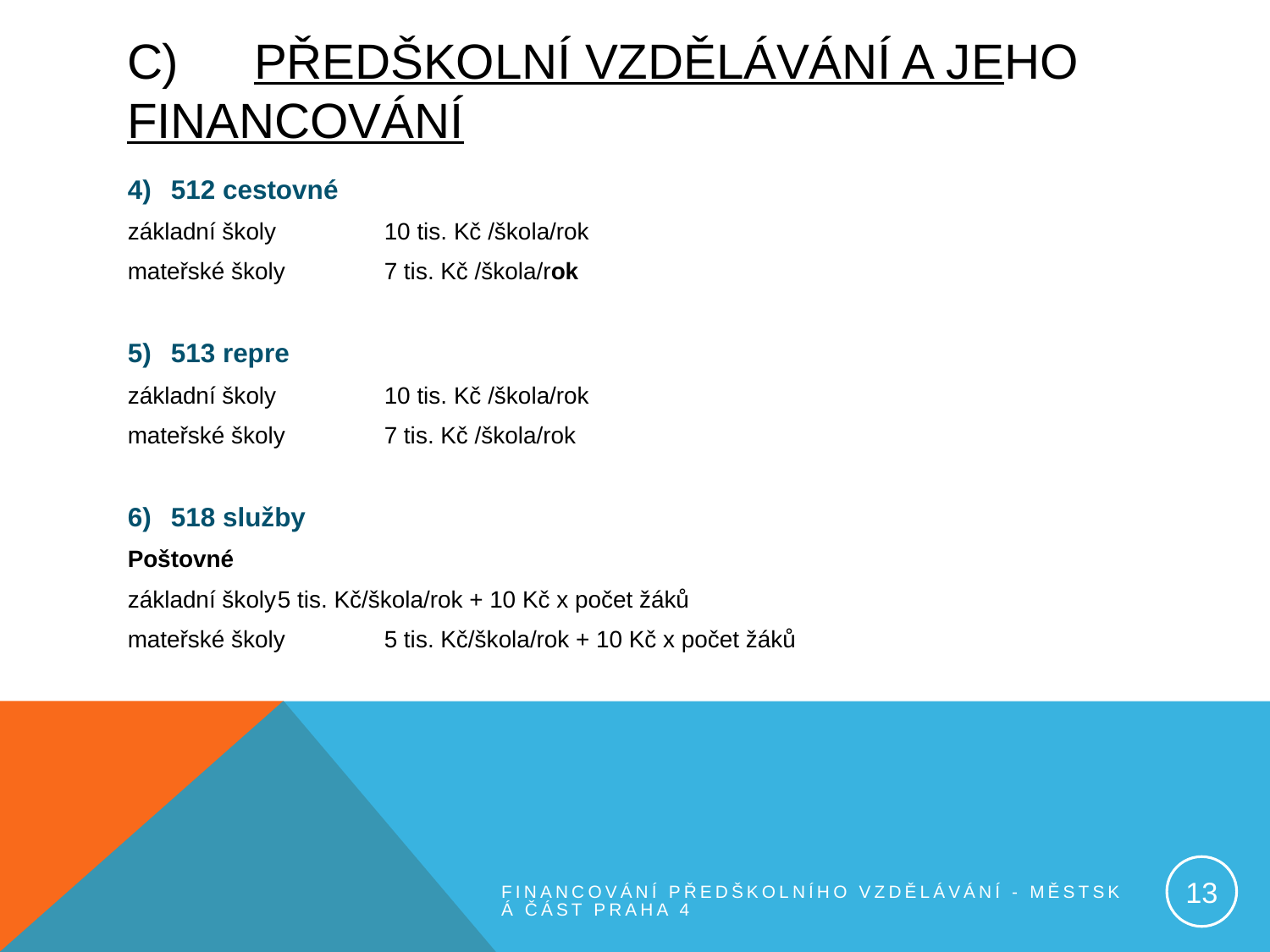

# C)	PŘEDŠKOLNÍ VZDĚLÁVÁNÍ A JEHO 	FINANCOVÁNÍ
4) 	512 cestovné
základní školy 	10 tis. Kč /škola/rok
mateřské školy 	7 tis. Kč /škola/rok

5) 	513 repre
základní školy 		10 tis. Kč /škola/rok
mateřské školy 		7 tis. Kč /škola/rok

6) 	518 služby
Poštovné
základní školy		5 tis. Kč/škola/rok + 10 Kč x počet žáků
mateřské školy 		5 tis. Kč/škola/rok + 10 Kč x počet žáků

13
Financování předškolního vzdělávání - městská část Praha 4